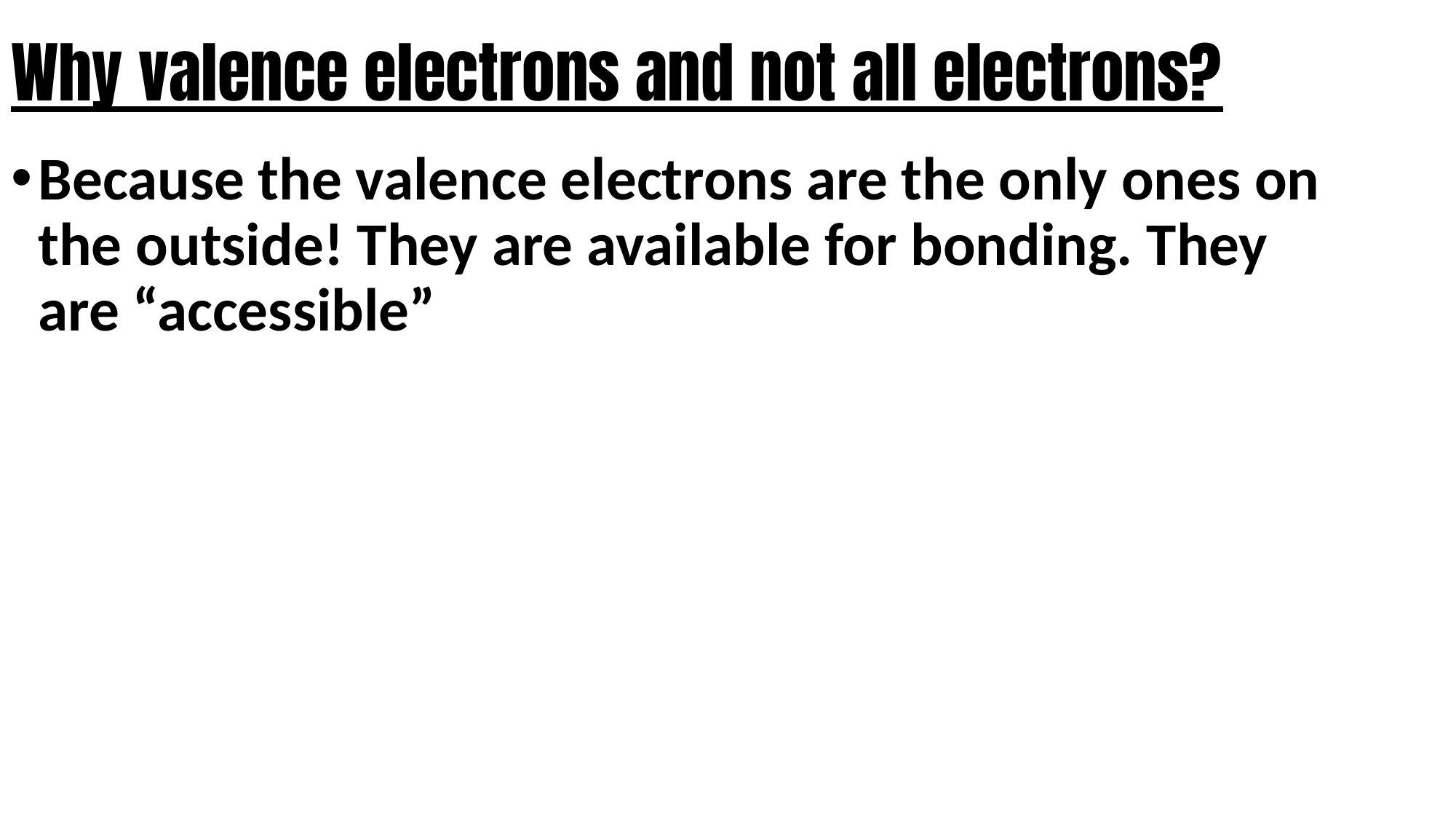

# Why valence electrons and not all electrons?
Because the valence electrons are the only ones on the outside! They are available for bonding. They are “accessible”